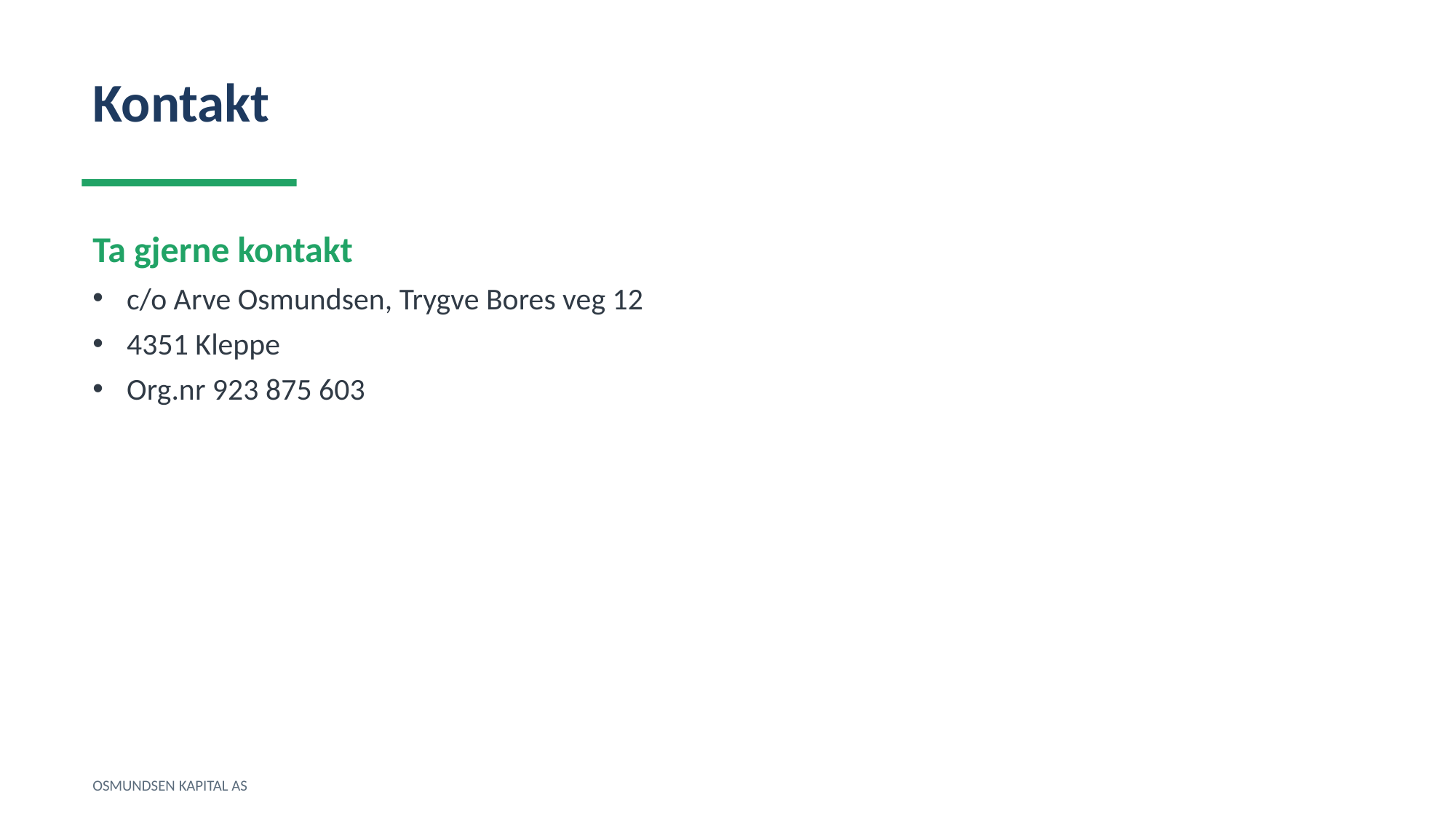

Kontakt

Ta gjerne kontakt
c/o Arve Osmundsen, Trygve Bores veg 12
4351 Kleppe
Org.nr 923 875 603
OSMUNDSEN KAPITAL AS